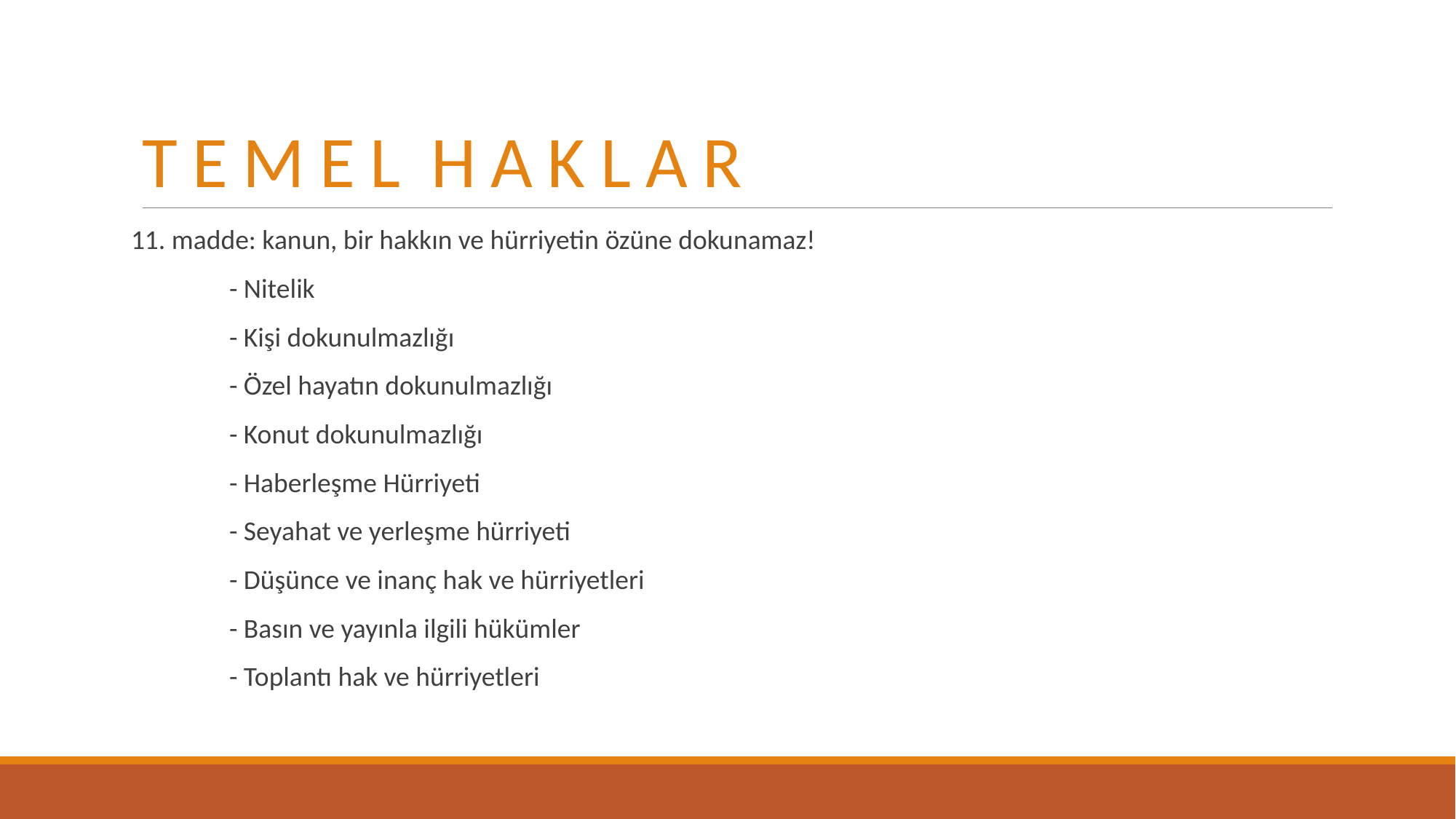

# T E M E L  H A K L A R
11. madde: kanun, bir hakkın ve hürriyetin özüne dokunamaz!
	- Nitelik
	- Kişi dokunulmazlığı
	- Özel hayatın dokunulmazlığı
	- Konut dokunulmazlığı
	- Haberleşme Hürriyeti
	- Seyahat ve yerleşme hürriyeti
	- Düşünce ve inanç hak ve hürriyetleri
	- Basın ve yayınla ilgili hükümler
	- Toplantı hak ve hürriyetleri